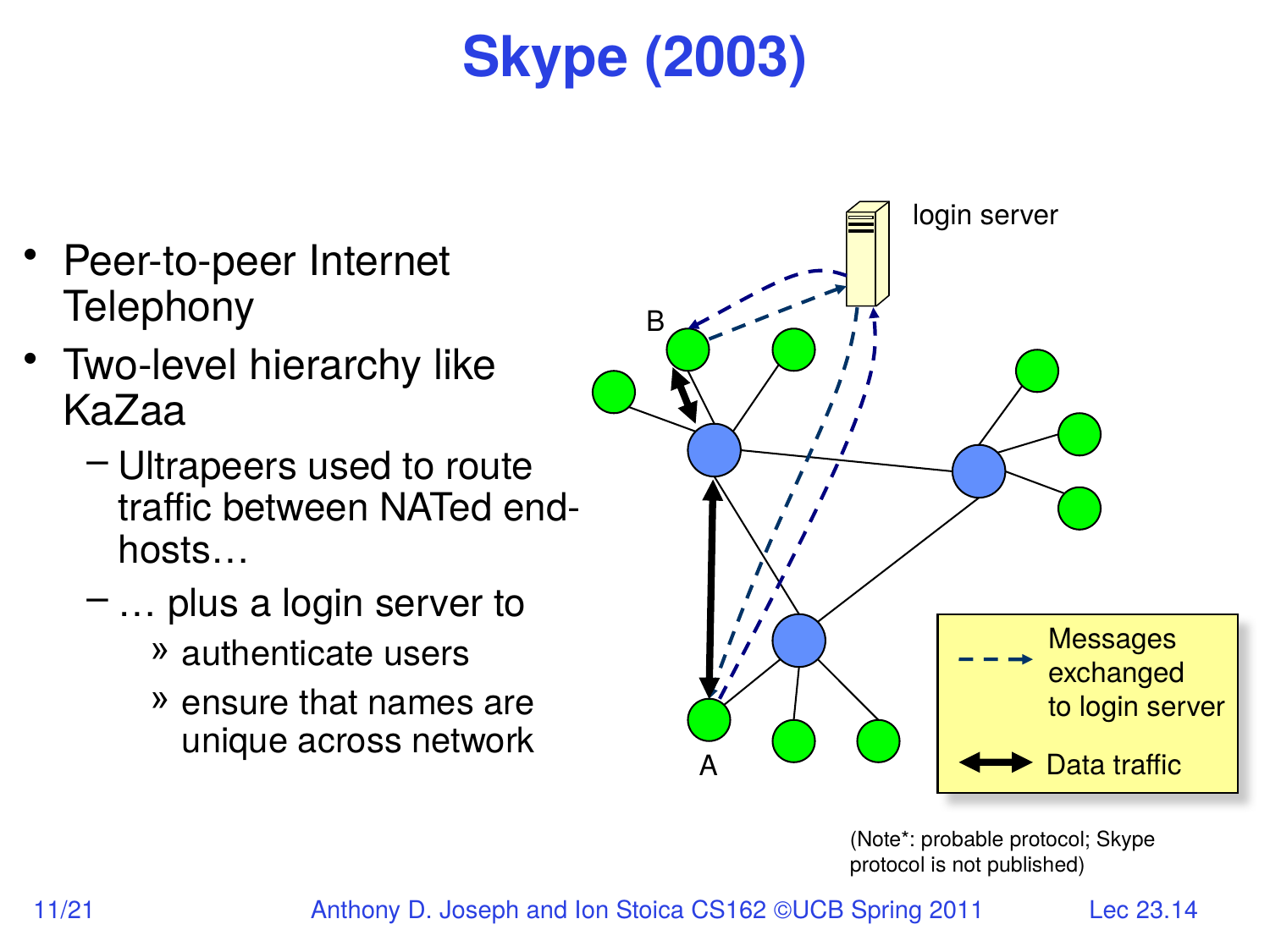

# Skype (2003)
login server

Peer-to-peer Internet Telephony
Two-level hierarchy like KaZaa
Ultrapeers used to route traffic between NATed end-hosts…
… plus a login server to
authenticate users
ensure that names are unique across network

B

Messages
exchanged
to login server

Data traffic
A

(Note*: probable protocol; Skype
protocol is not published)